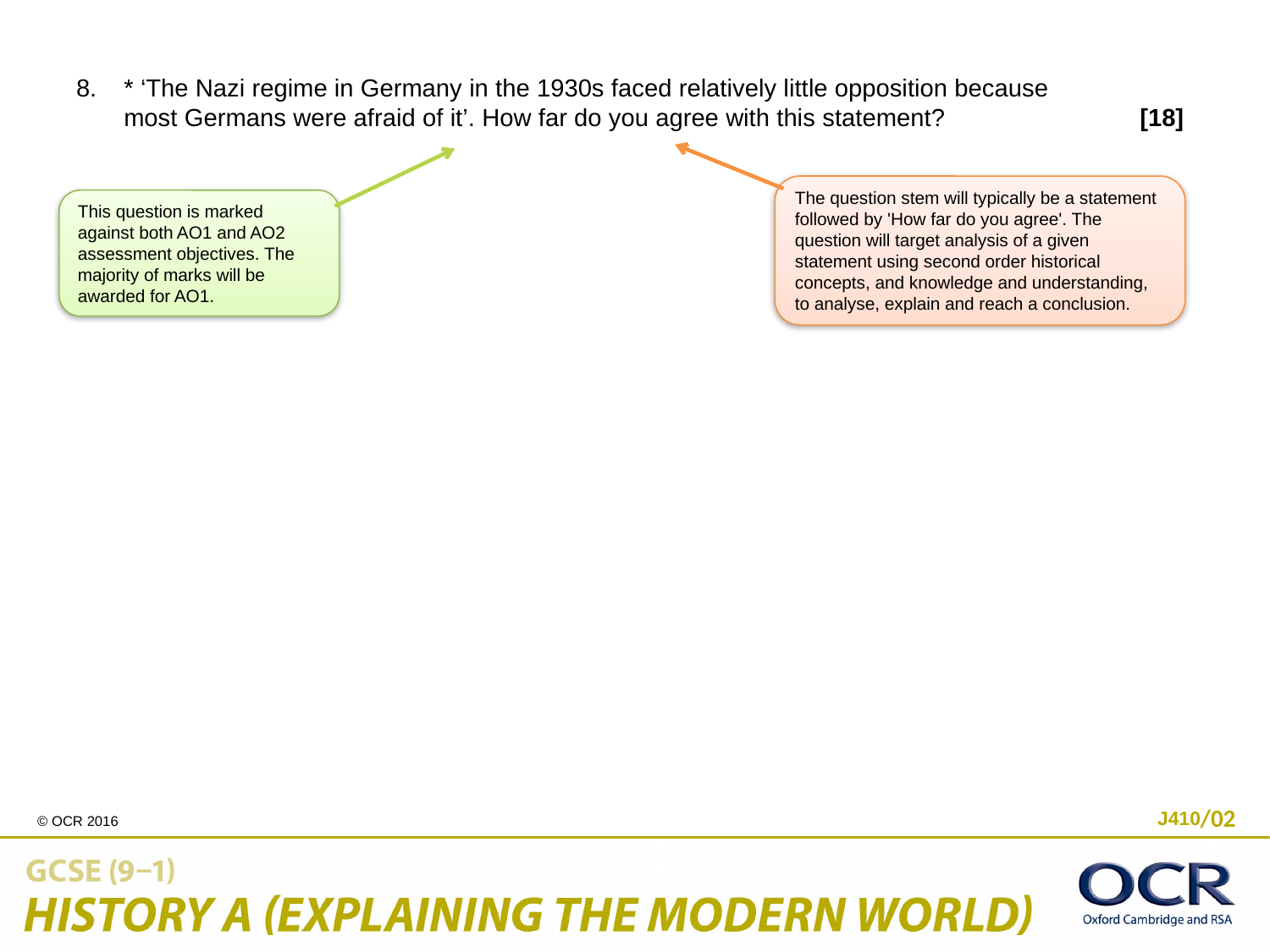

* ‘The Nazi regime in Germany in the 1930s faced relatively little opposition because
most Germans were afraid of it’. How far do you agree with this statement? 		[18]

The question stem will typically be a statement followed by 'How far do you agree'. The question will target analysis of a given statement using second order historical concepts, and knowledge and understanding, to analyse, explain and reach a conclusion.
This question is marked against both AO1 and AO2 assessment objectives. The majority of marks will be awarded for AO1.
/02